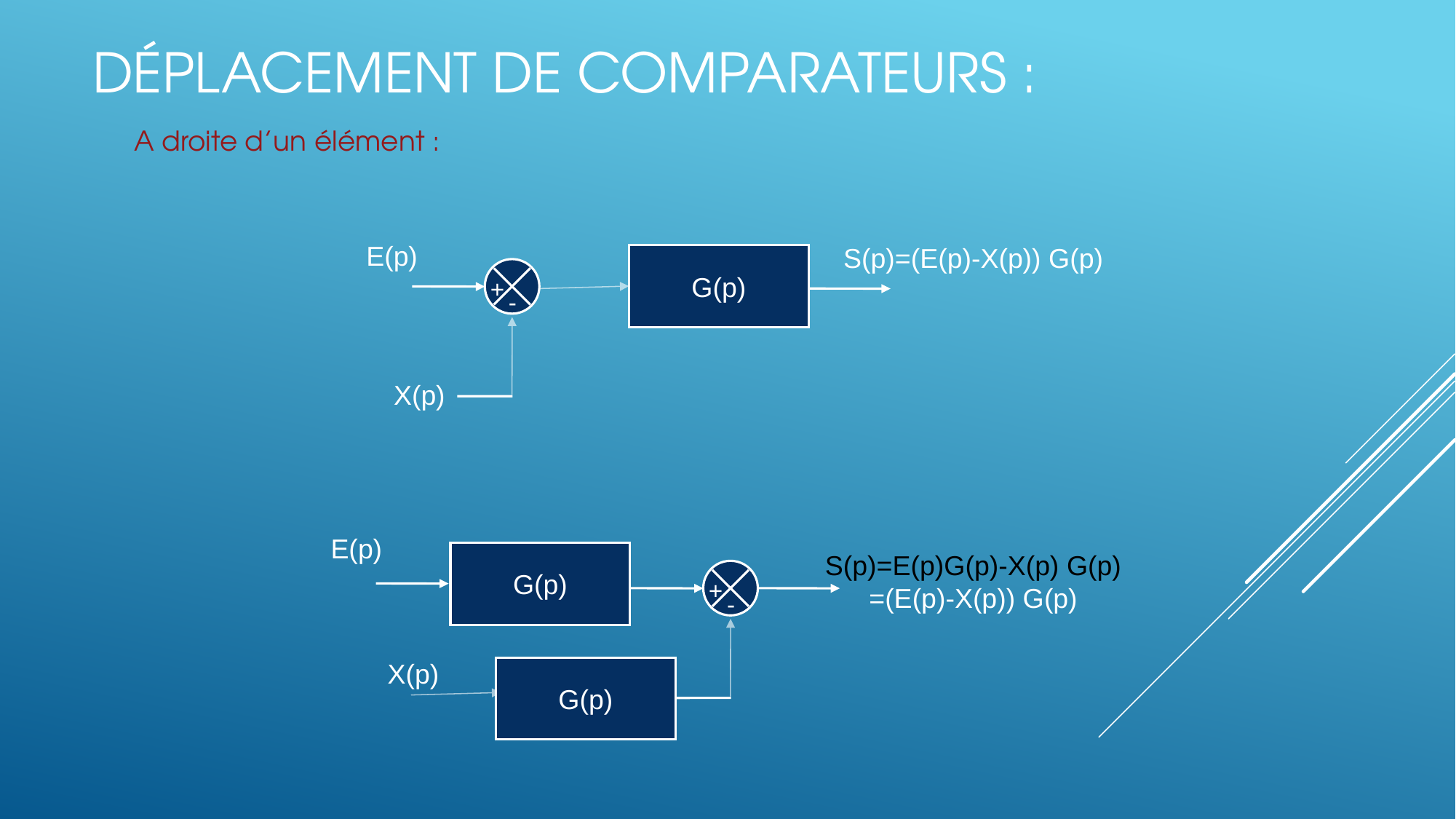

Déplacement de comparateurs :
A droite d’un élément :
E(p)
S(p)=(E(p)-X(p)) G(p)

+

-

G(p)
X(p)
E(p)
S(p)=E(p)G(p)-X(p) G(p)
=(E(p)-X(p)) G(p)

+

-

G(p)
X(p)

G(p)